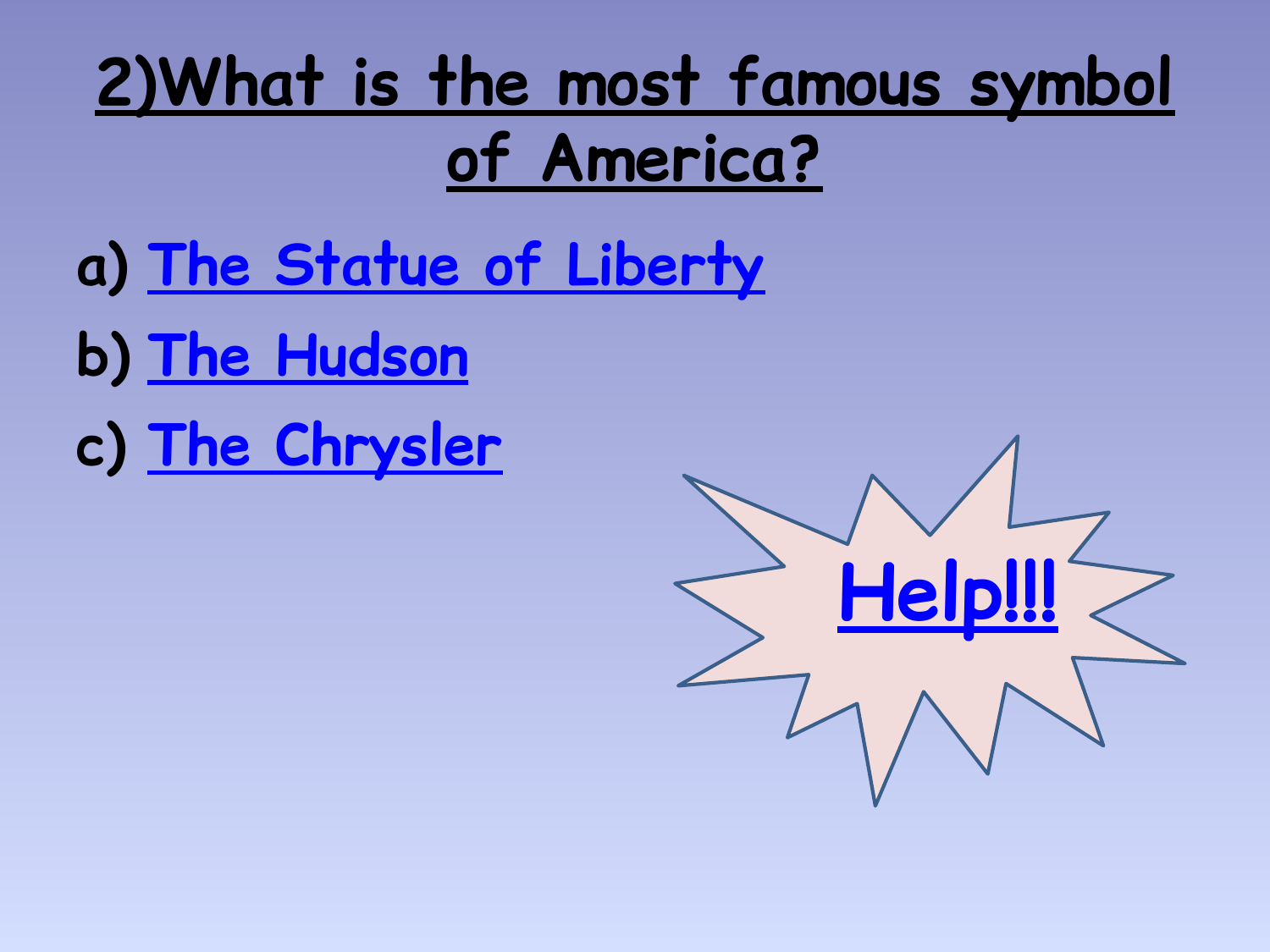

# 2)What is the most famous symbol of America?
The Statue of Liberty
The Hudson
The Chrysler

Help!!!